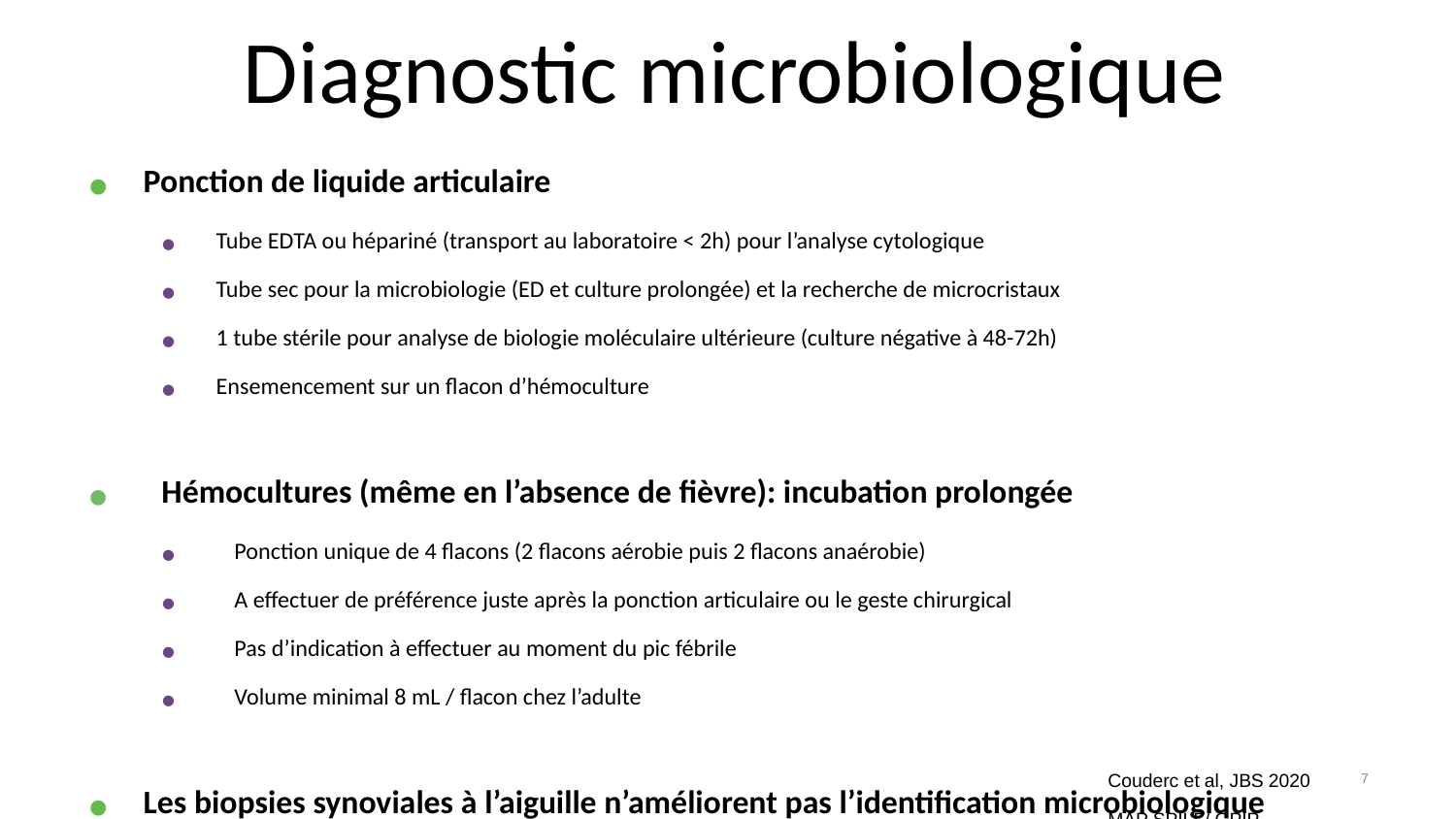

# Diagnostic microbiologique
Ponction de liquide articulaire
Tube EDTA ou hépariné (transport au laboratoire < 2h) pour l’analyse cytologique
Tube sec pour la microbiologie (ED et culture prolongée) et la recherche de microcristaux
1 tube stérile pour analyse de biologie moléculaire ultérieure (culture négative à 48-72h)
Ensemencement sur un flacon d’hémoculture

Hémocultures (même en l’absence de fièvre): incubation prolongée
Ponction unique de 4 flacons (2 flacons aérobie puis 2 flacons anaérobie)
A effectuer de préférence juste après la ponction articulaire ou le geste chirurgical
Pas d’indication à effectuer au moment du pic fébrile
Volume minimal 8 mL / flacon chez l’adulte

Les biopsies synoviales à l’aiguille n’améliorent pas l’identification microbiologique

Le dosage de la procalcitonine plasmatique n’est pas recommandé

Couderc et al, JBS 2020
MAP SPILF/ GPIP
7